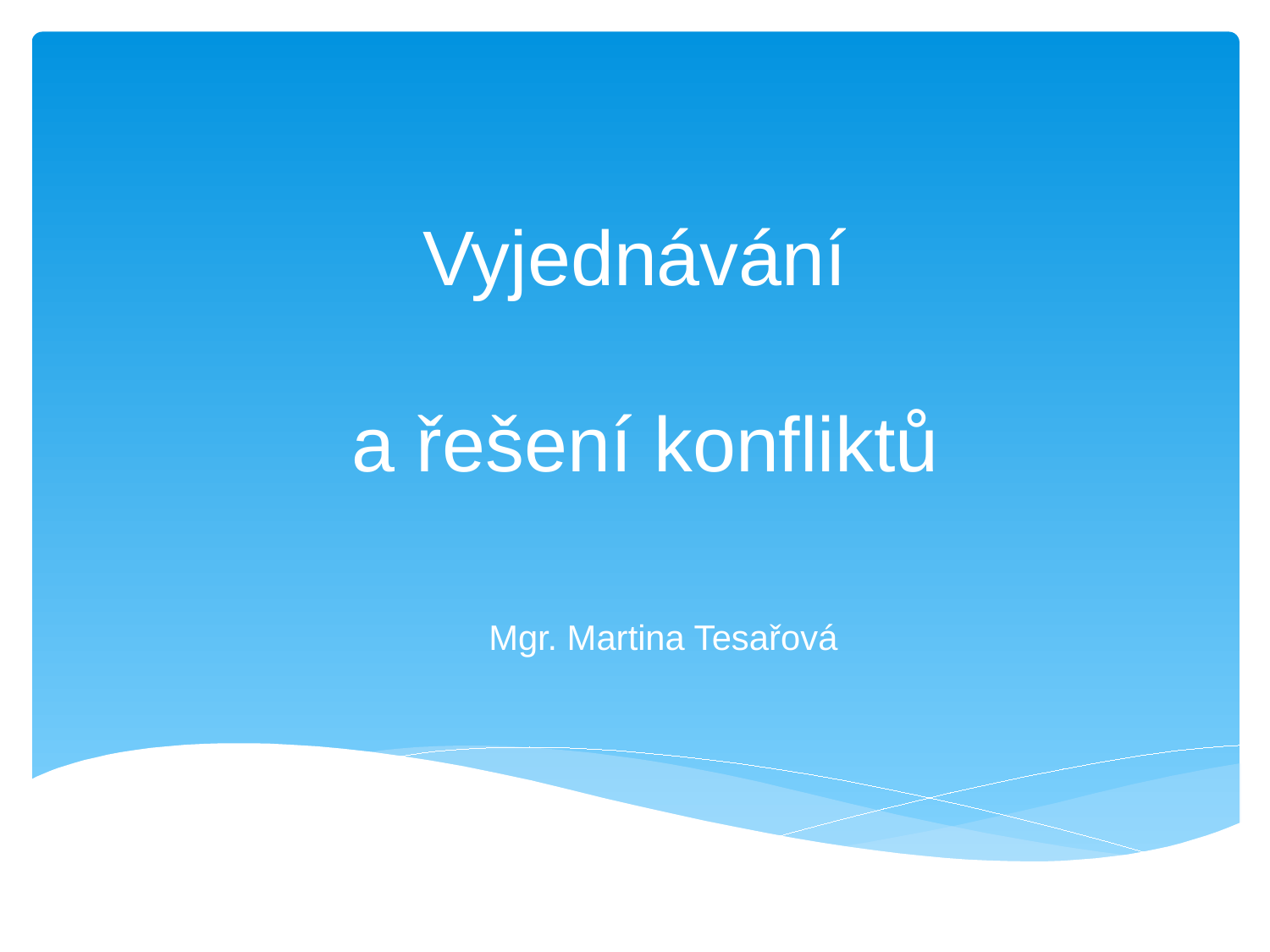

# Vyjednávání a řešení konfliktů
Mgr. Martina Tesařová